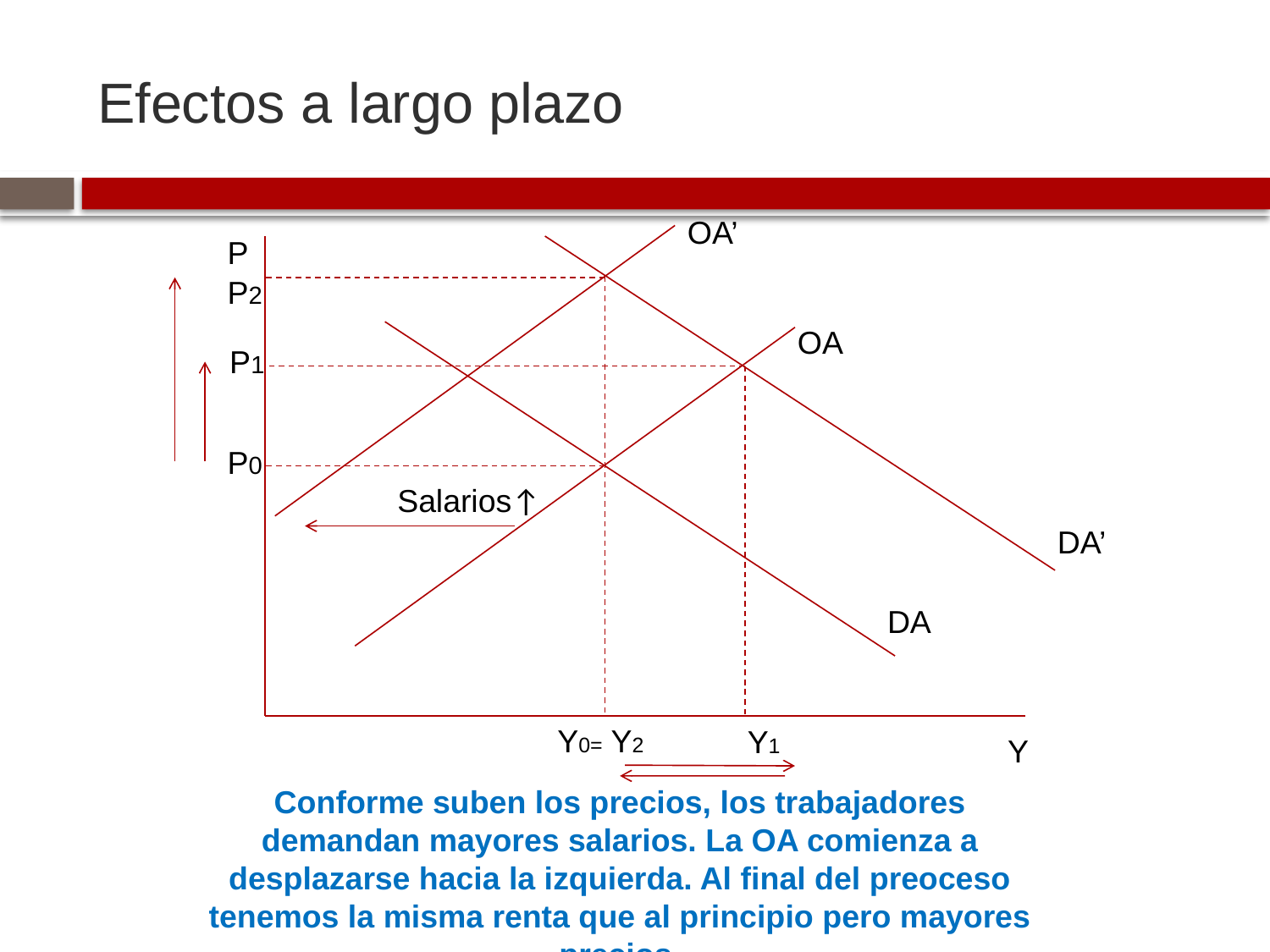

# Efectos a largo plazo
OA’
P
P2
OA
P1
P0
Salarios↑
DA’
DA
Y0= Y2
Y1
Y
Conforme suben los precios, los trabajadores demandan mayores salarios. La OA comienza a desplazarse hacia la izquierda. Al final del preoceso tenemos la misma renta que al principio pero mayores precios.